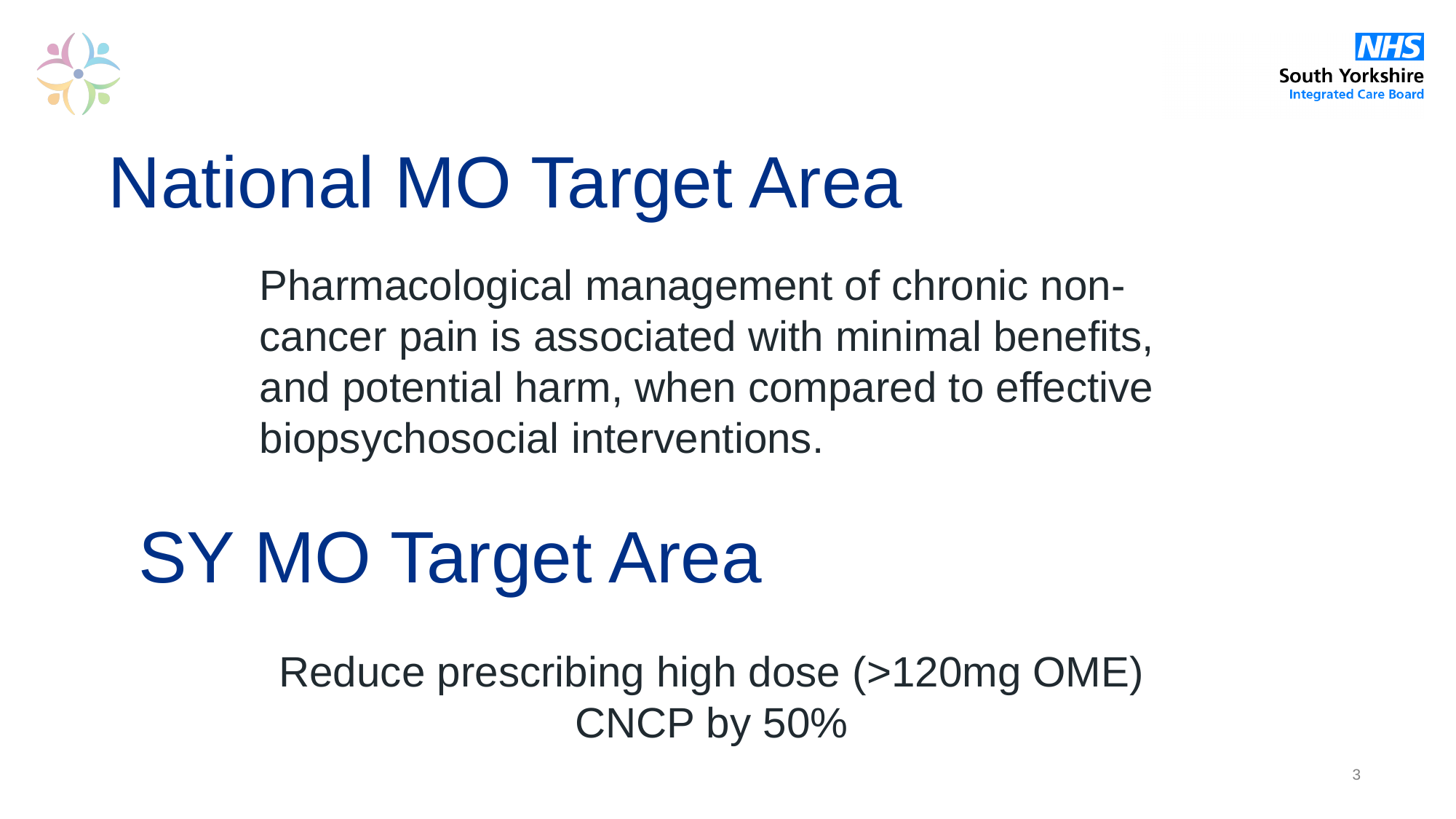

National MO Target Area
Pharmacological management of chronic non-cancer pain is associated with minimal benefits, and potential harm, when compared to effective biopsychosocial interventions.

 SY MO Target Area
Reduce prescribing high dose (>120mg OME) CNCP by 50%